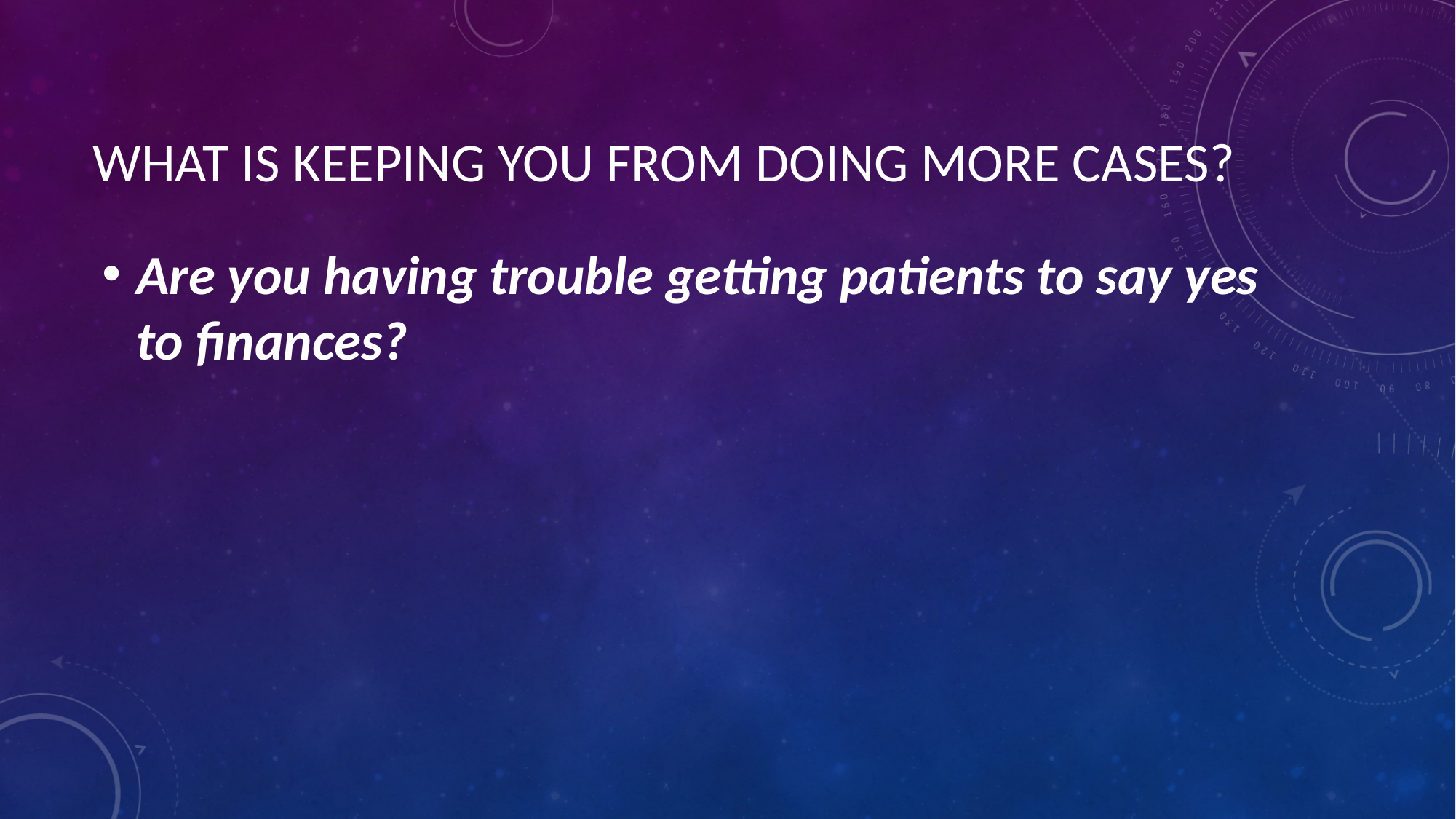

# What is Keeping You From Doing More Cases?
Are you having trouble getting patients to say yes to finances?